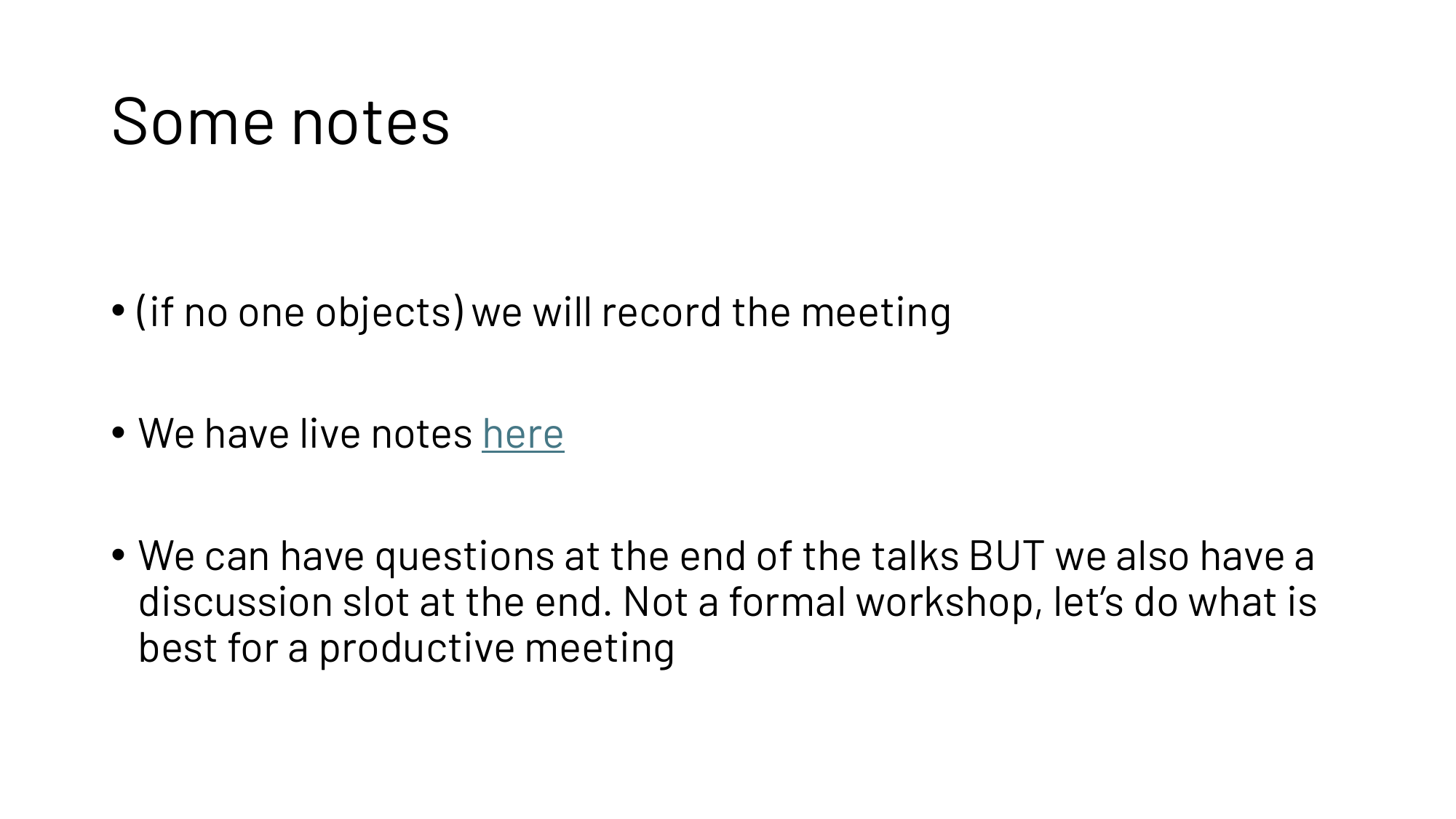

# Some notes

(if no one objects) we will record the meeting

We have live notes here

We can have questions at the end of the talks BUT we also have a discussion slot at the end. Not a formal workshop, let’s do what is best for a productive meeting